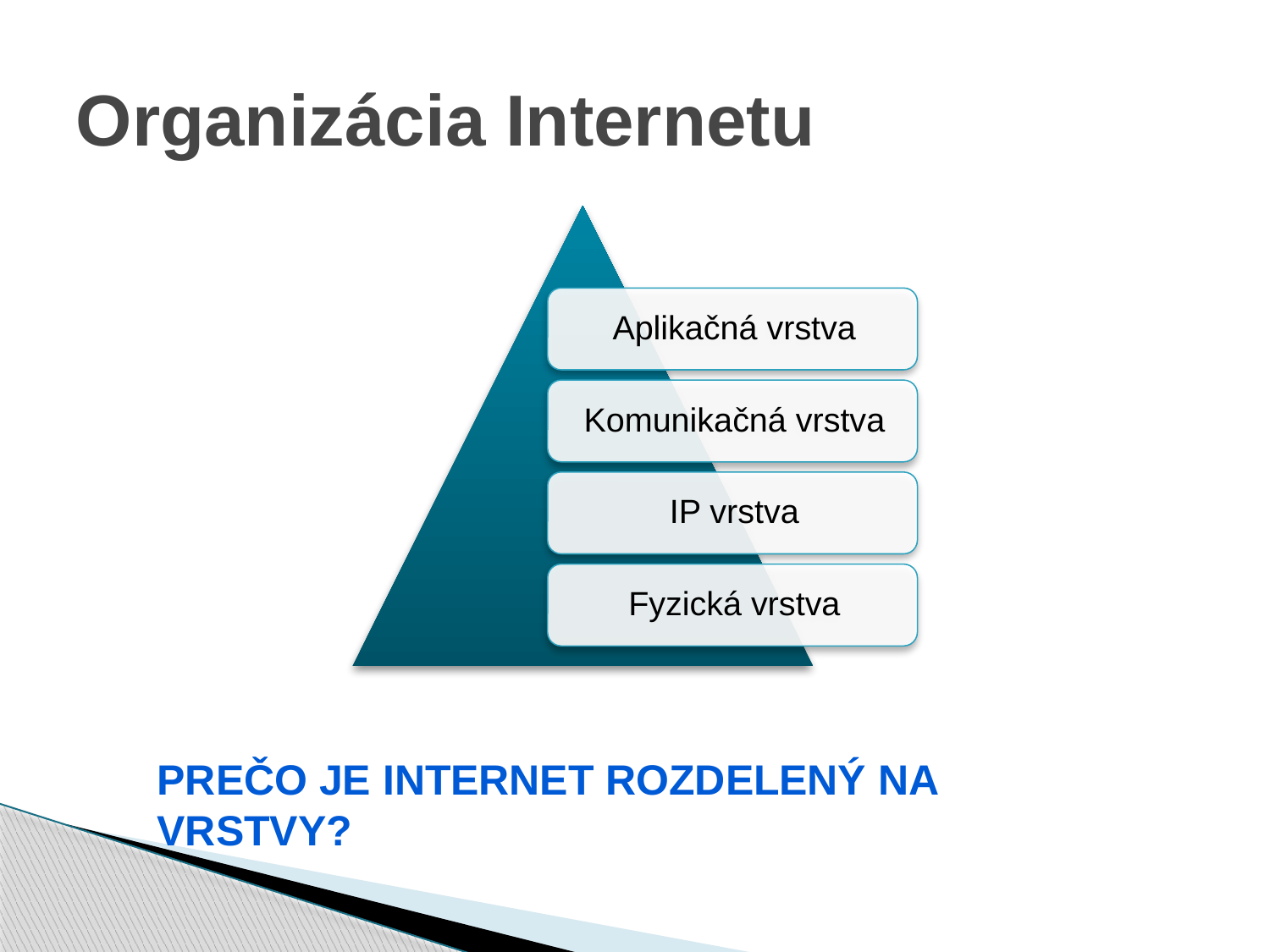

# Organizácia Internetu
Aplikačná vrstva
Komunikačná vrstva
IP vrstva
Fyzická vrstva

Prečo je internet rozdelený na vrstvy?